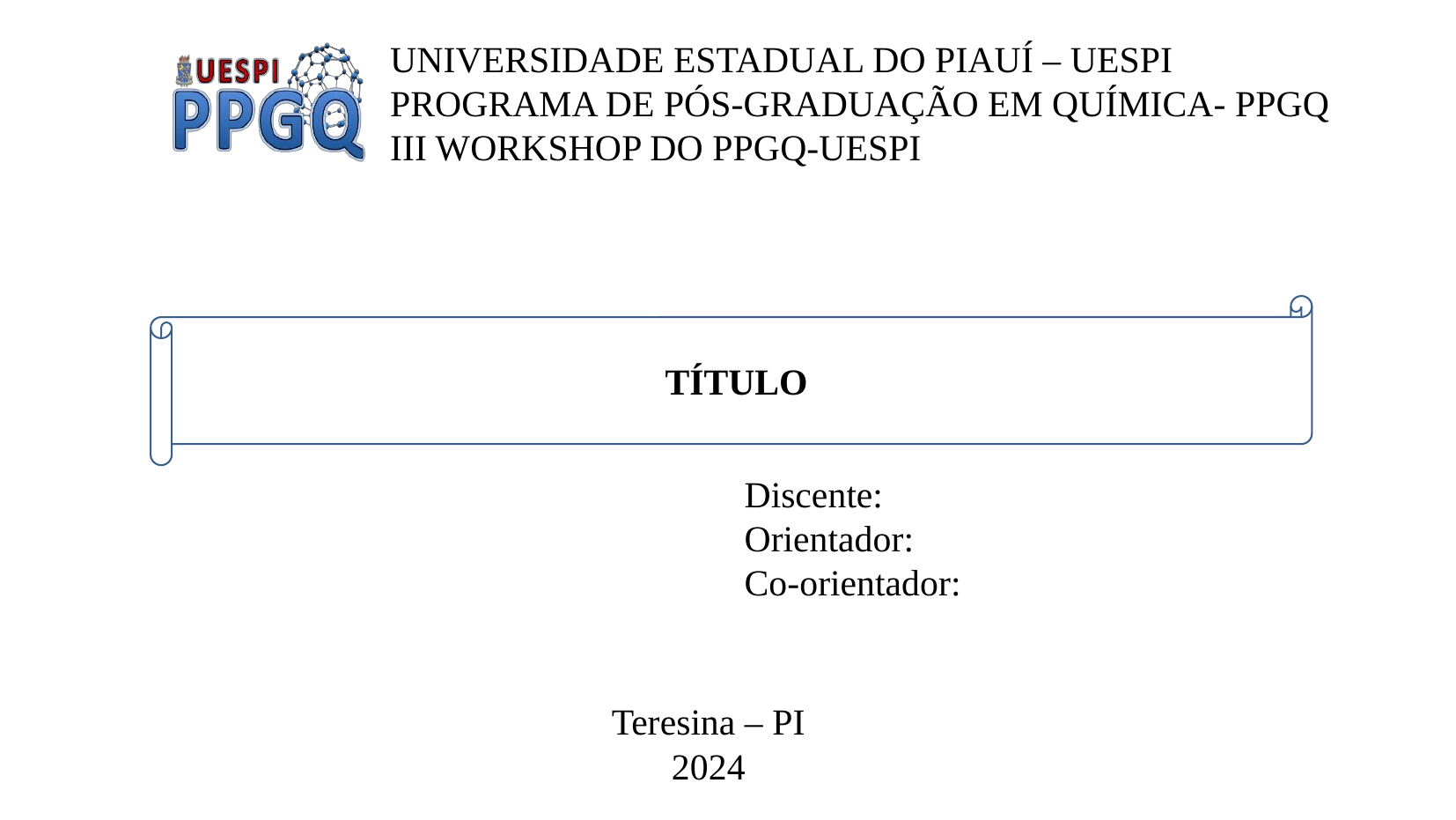

UNIVERSIDADE ESTADUAL DO PIAUÍ – UESPI
PROGRAMA DE PÓS-GRADUAÇÃO EM QUÍMICA- PPGQ
III WORKSHOP DO PPGQ-UESPI

TÍTULO
Discente:
Orientador:
Co-orientador:
Teresina – PI
2024